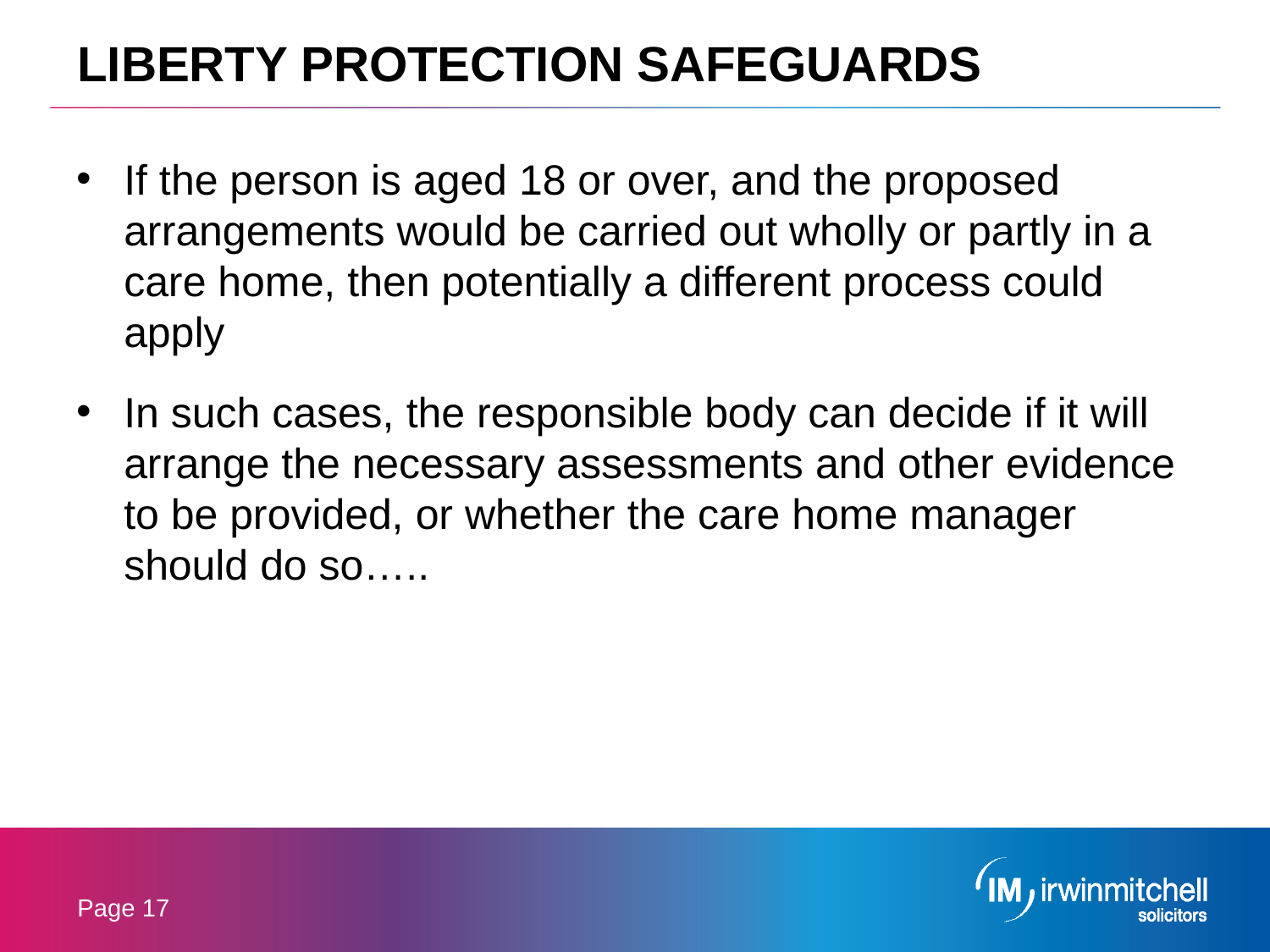

# LIBERTY PROTECTION SAFEGUARDS
If the person is aged 18 or over, and the proposed arrangements would be carried out wholly or partly in a care home, then potentially a different process could apply
In such cases, the responsible body can decide if it will arrange the necessary assessments and other evidence to be provided, or whether the care home manager should do so…..